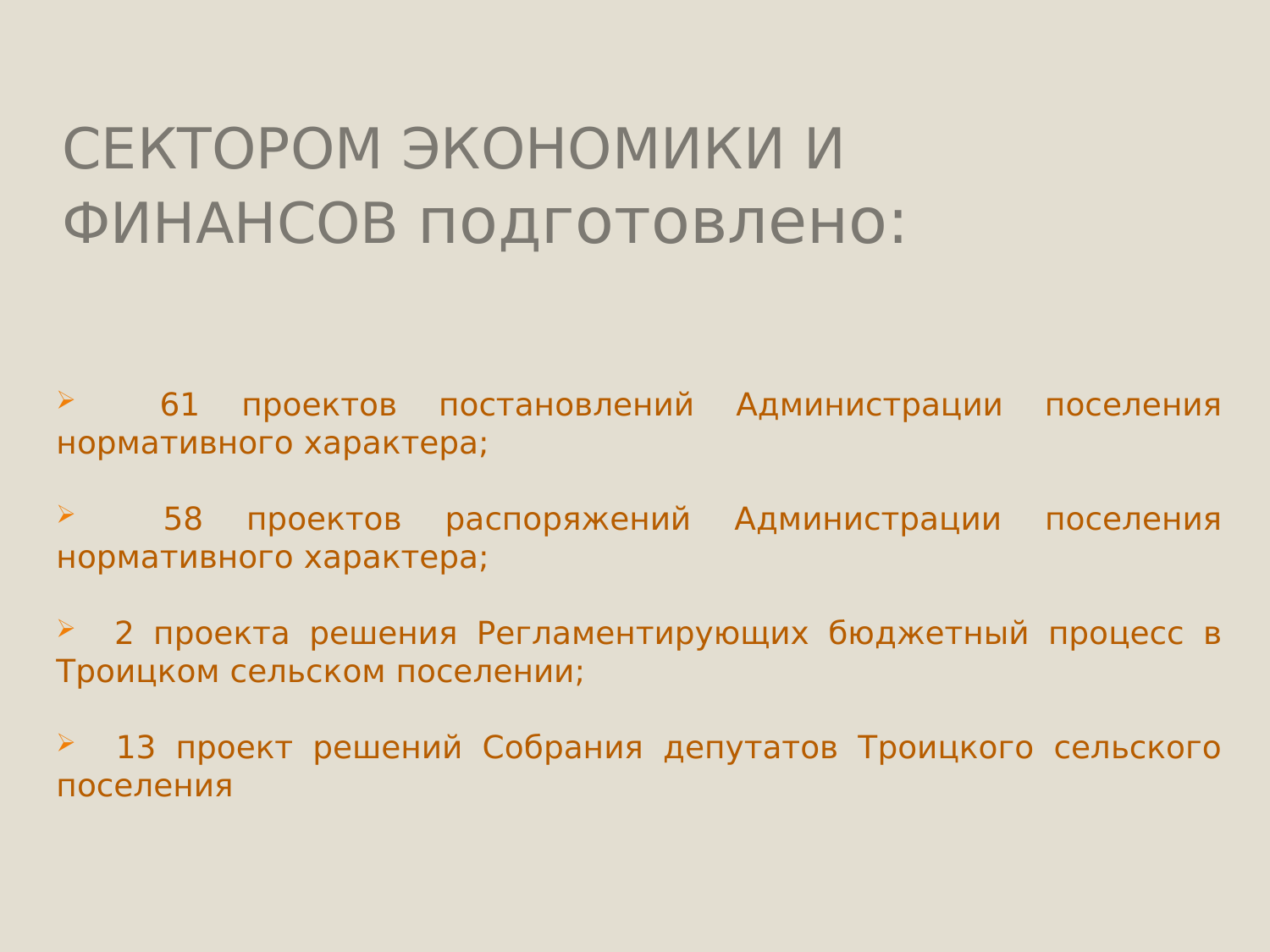

# СЕКТОРОМ ЭКОНОМИКИ И ФИНАНСОВ подготовлено:

  61 проектов постановлений Администрации поселения нормативного характера;

  58 проектов распоряжений Администрации поселения нормативного характера;

  2 проекта решения Регламентирующих бюджетный процесс в Троицком сельском поселении;

  13 проект решений Собрания депутатов Троицкого сельского поселения